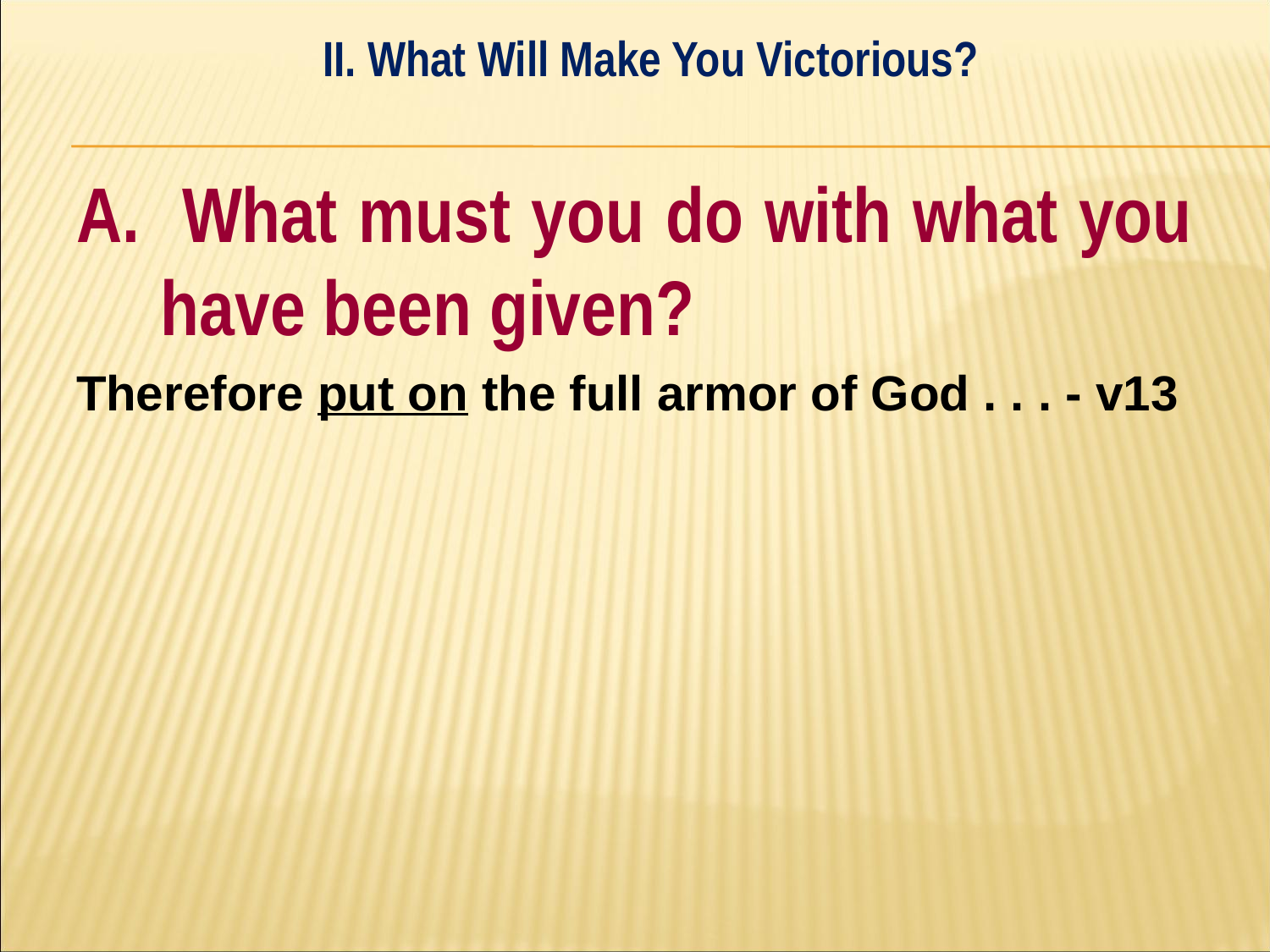

II. What Will Make You Victorious?
#
A.  What must you do with what you have been given?
Therefore put on the full armor of God . . . - v13